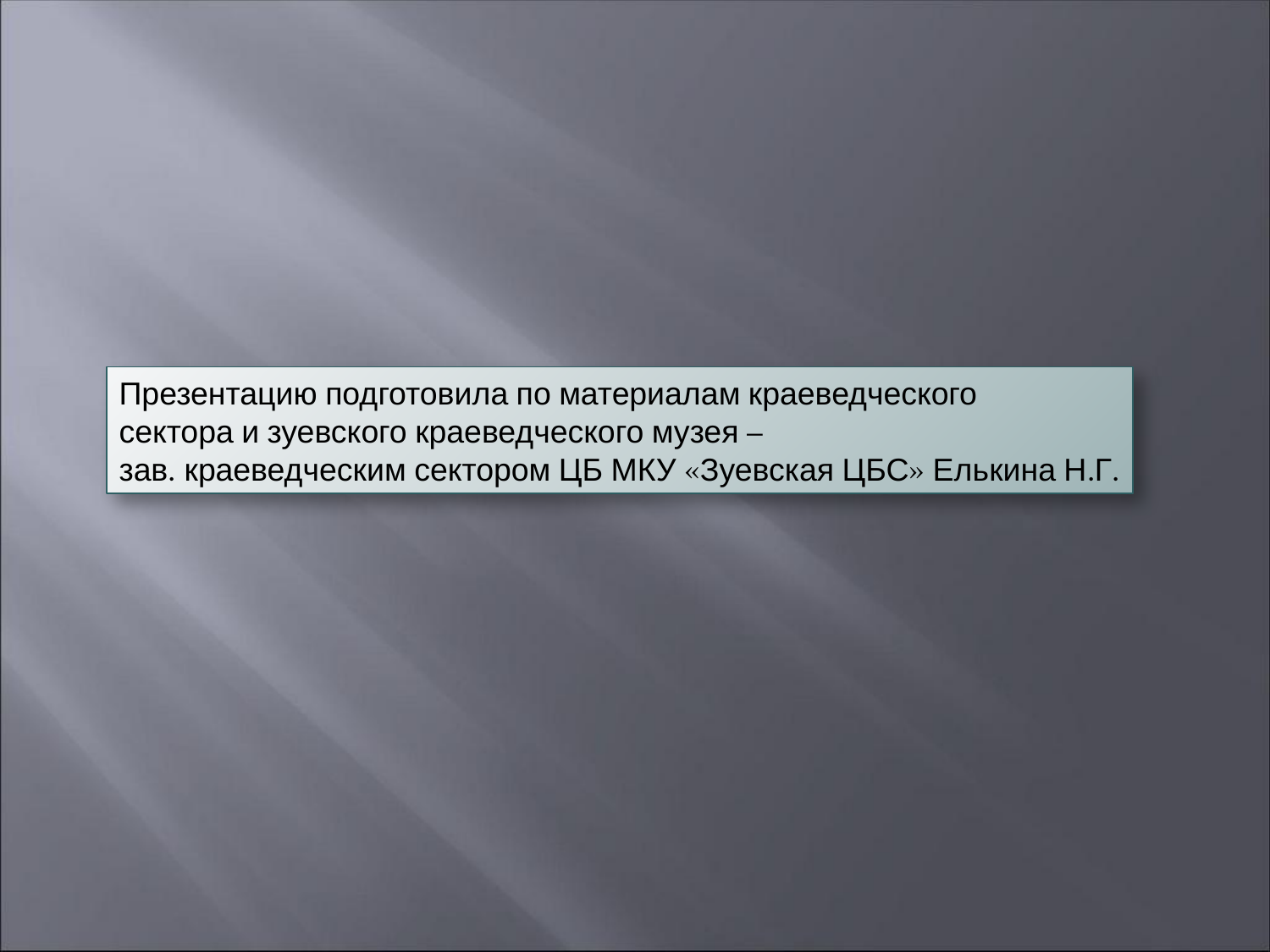

Презентацию подготовила по материалам краеведческого
сектора и зуевского краеведческого музея –
зав. краеведческим сектором ЦБ МКУ «Зуевская ЦБС» Елькина Н.Г.